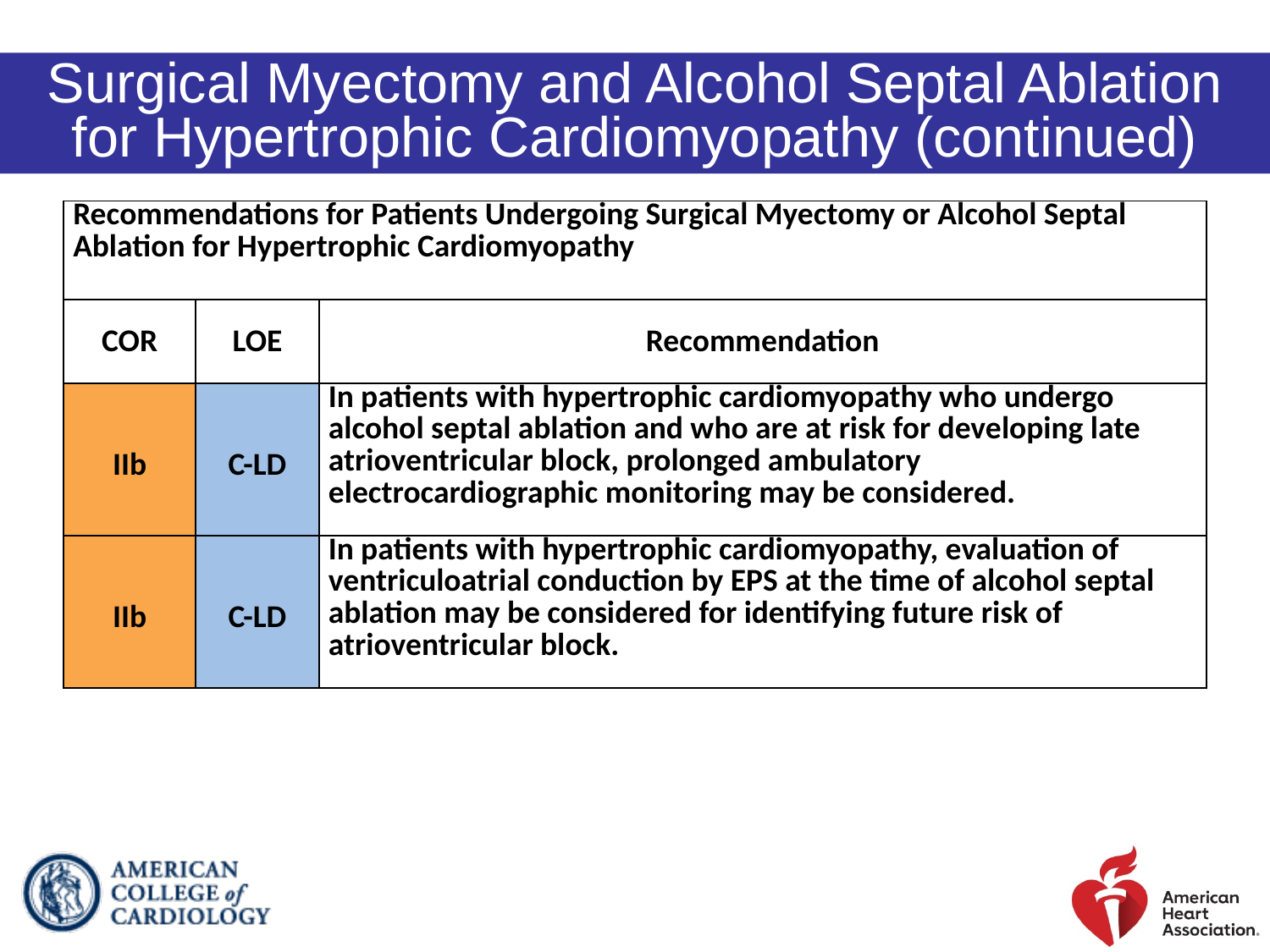

Surgical Myectomy and Alcohol Septal Ablation for Hypertrophic Cardiomyopathy (continued)
| Recommendations for Patients Undergoing Surgical Myectomy or Alcohol Septal Ablation for Hypertrophic Cardiomyopathy |  |  |
| --- | --- | --- |
| COR | LOE | Recommendation |
| IIb | C-LD | In patients with hypertrophic cardiomyopathy who undergo alcohol septal ablation and who are at risk for developing late atrioventricular block, prolonged ambulatory electrocardiographic monitoring may be considered. |
| IIb | C-LD | In patients with hypertrophic cardiomyopathy, evaluation of ventriculoatrial conduction by EPS at the time of alcohol septal ablation may be considered for identifying future risk of atrioventricular block. |